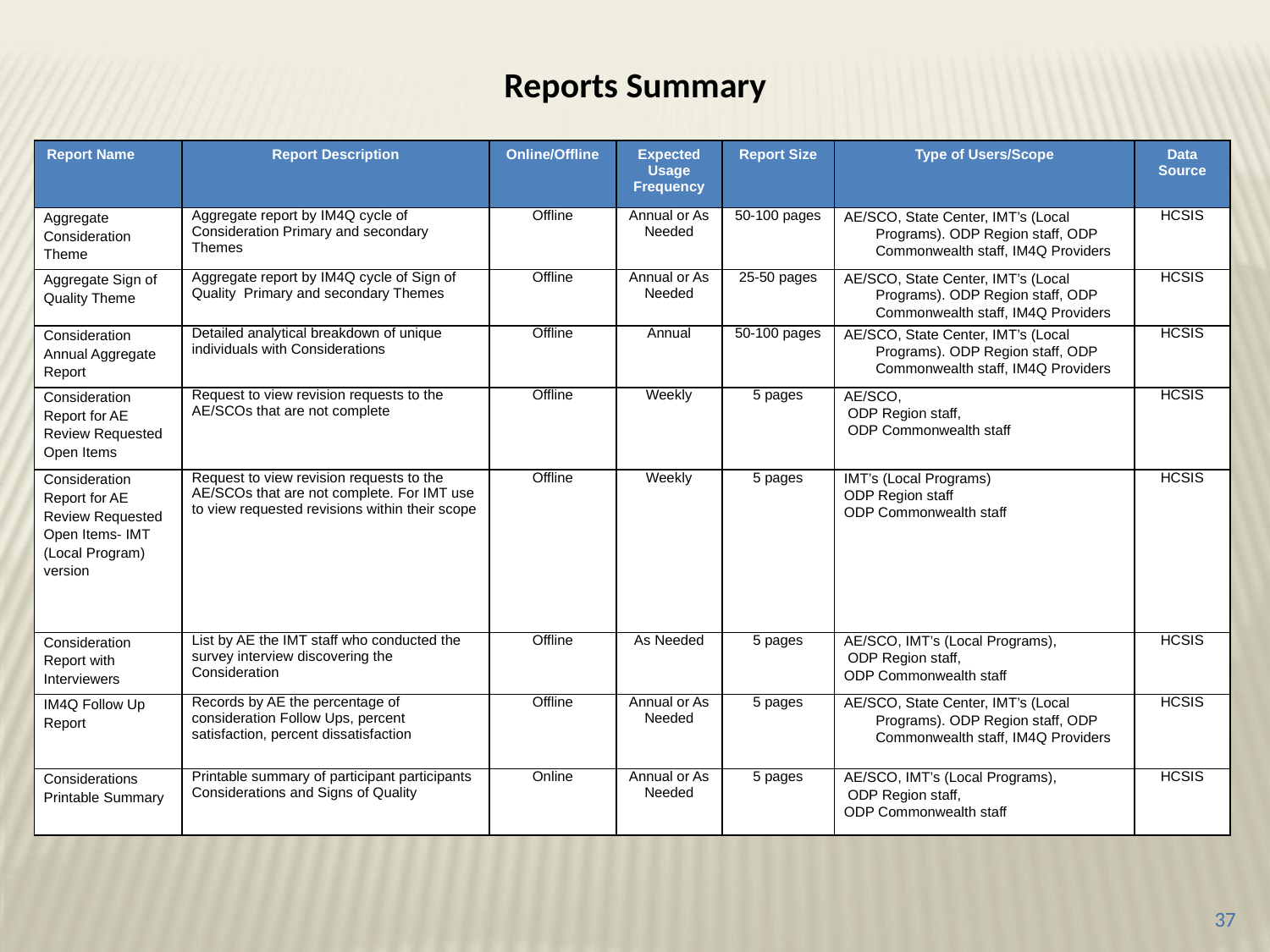

Reports Summary
| Report Name | Report Description | Online/Offline | Expected Usage Frequency | Report Size | Type of Users/Scope | Data Source |
| --- | --- | --- | --- | --- | --- | --- |
| Aggregate Consideration Theme | Aggregate report by IM4Q cycle of Consideration Primary and secondary Themes | Offline | Annual or As Needed | 50-100 pages | AE/SCO, State Center, IMT’s (Local Programs). ODP Region staff, ODP Commonwealth staff, IM4Q Providers | HCSIS |
| Aggregate Sign of Quality Theme | Aggregate report by IM4Q cycle of Sign of Quality Primary and secondary Themes | Offline | Annual or As Needed | 25-50 pages | AE/SCO, State Center, IMT’s (Local Programs). ODP Region staff, ODP Commonwealth staff, IM4Q Providers | HCSIS |
| Consideration Annual Aggregate Report | Detailed analytical breakdown of unique individuals with Considerations | Offline | Annual | 50-100 pages | AE/SCO, State Center, IMT’s (Local Programs). ODP Region staff, ODP Commonwealth staff, IM4Q Providers | HCSIS |
| Consideration Report for AE Review Requested Open Items | Request to view revision requests to the AE/SCOs that are not complete | Offline | Weekly | 5 pages | AE/SCO, ODP Region staff, ODP Commonwealth staff | HCSIS |
| Consideration Report for AE Review Requested Open Items- IMT (Local Program) version | Request to view revision requests to the AE/SCOs that are not complete. For IMT use to view requested revisions within their scope | Offline | Weekly | 5 pages | IMT’s (Local Programs) ODP Region staff ODP Commonwealth staff | HCSIS |
| Consideration Report with Interviewers | List by AE the IMT staff who conducted the survey interview discovering the Consideration | Offline | As Needed | 5 pages | AE/SCO, IMT’s (Local Programs), ODP Region staff, ODP Commonwealth staff | HCSIS |
| IM4Q Follow Up Report | Records by AE the percentage of consideration Follow Ups, percent satisfaction, percent dissatisfaction | Offline | Annual or As Needed | 5 pages | AE/SCO, State Center, IMT’s (Local Programs). ODP Region staff, ODP Commonwealth staff, IM4Q Providers | HCSIS |
| Considerations Printable Summary | Printable summary of participant participants Considerations and Signs of Quality | Online | Annual or As Needed | 5 pages | AE/SCO, IMT’s (Local Programs), ODP Region staff, ODP Commonwealth staff | HCSIS |
37